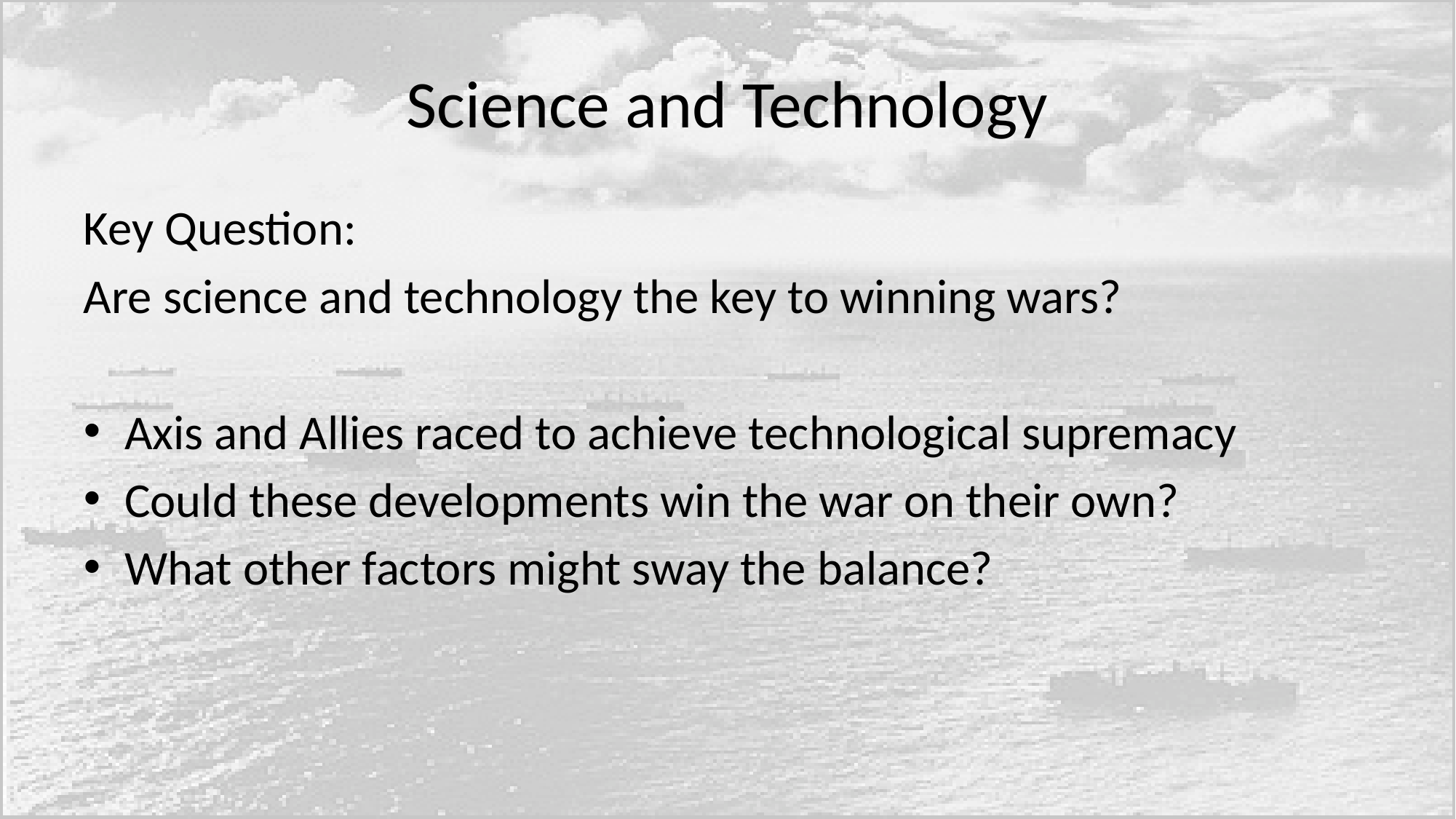

# Science and Technology
Key Question:
Are science and technology the key to winning wars?

Axis and Allies raced to achieve technological supremacy
Could these developments win the war on their own?
What other factors might sway the balance?